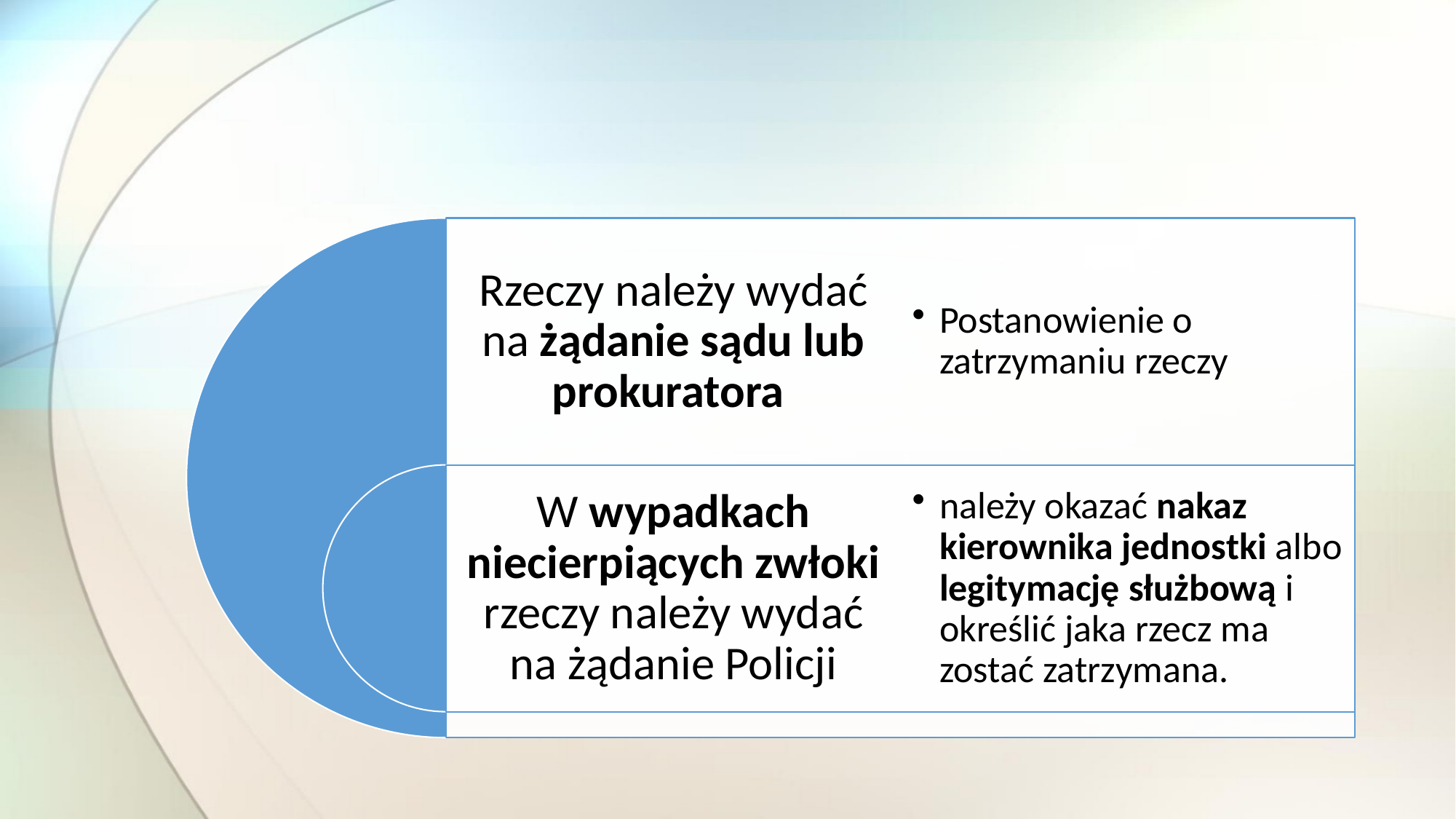

#
Rzeczy należy wydać na żądanie sądu lub prokuratora
W wypadkach niecierpiących zwłoki rzeczy należy wydać na żądanie Policji
Postanowienie o zatrzymaniu rzeczy
należy okazać nakaz kierownika jednostki albo legitymację służbową i określić jaka rzecz ma zostać zatrzymana.